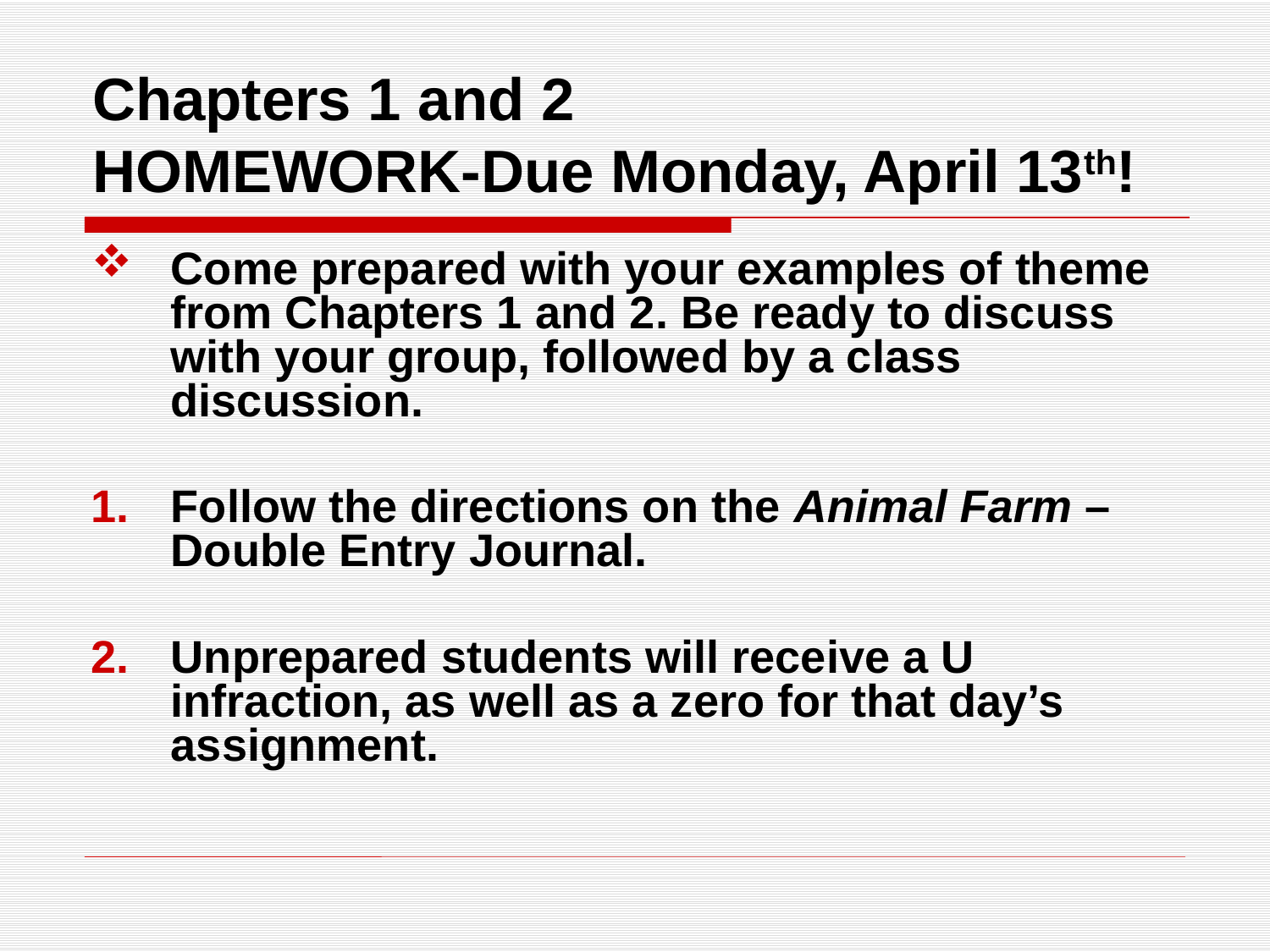

# Chapters 1 and 2 HOMEWORK-Due Monday, April 13th!
Come prepared with your examples of theme from Chapters 1 and 2. Be ready to discuss with your group, followed by a class discussion.

Follow the directions on the Animal Farm – Double Entry Journal.

Unprepared students will receive a U infraction, as well as a zero for that day’s assignment.